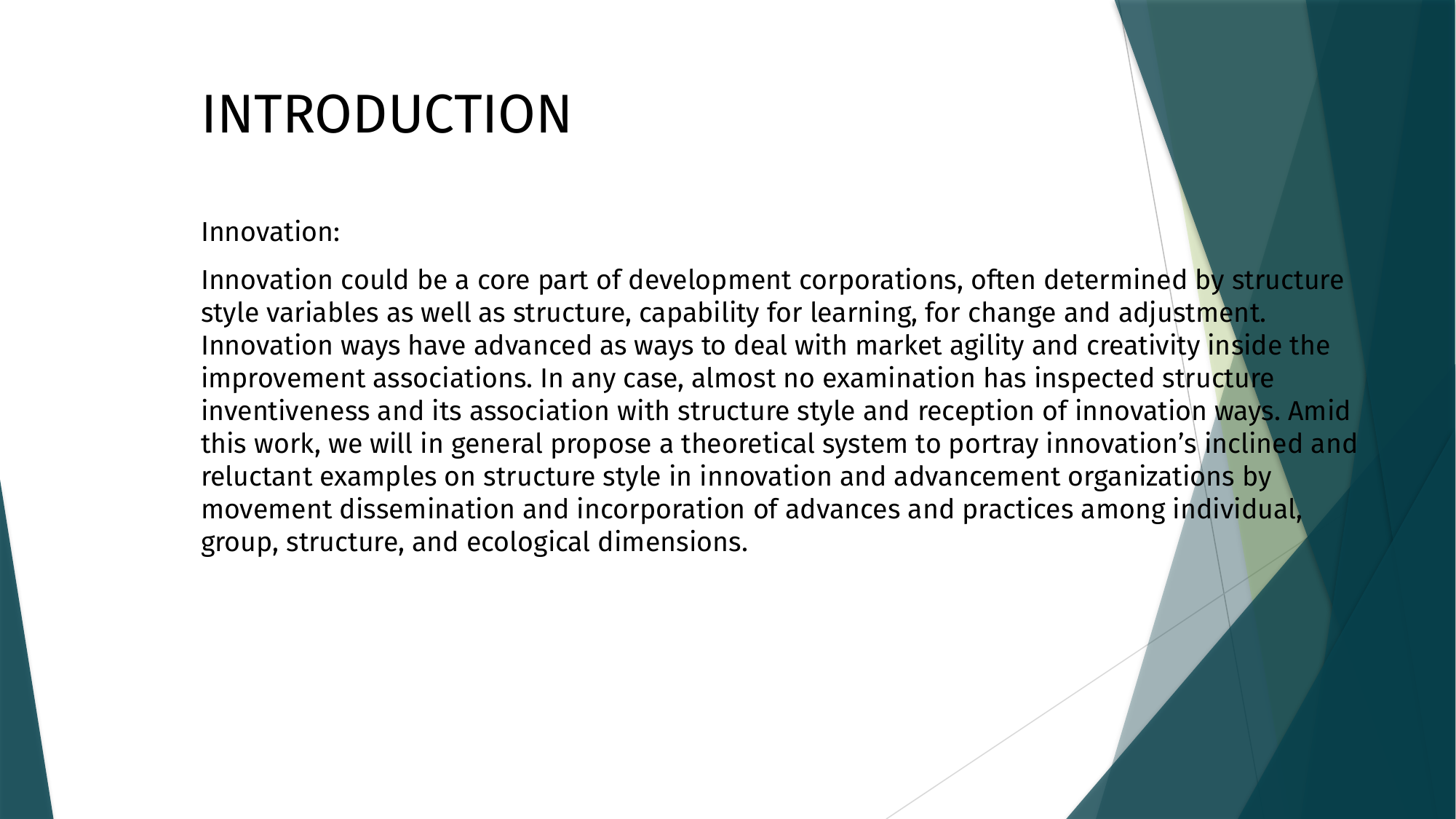

# INTRODUCTION
Innovation:
Innovation could be a core part of development corporations, often determined by structure style variables as well as structure, capability for learning, for change and adjustment. Innovation ways have advanced as ways to deal with market agility and creativity inside the improvement associations. In any case, almost no examination has inspected structure inventiveness and its association with structure style and reception of innovation ways. Amid this work, we will in general propose a theoretical system to portray innovation’s inclined and reluctant examples on structure style in innovation and advancement organizations by movement dissemination and incorporation of advances and practices among individual, group, structure, and ecological dimensions.